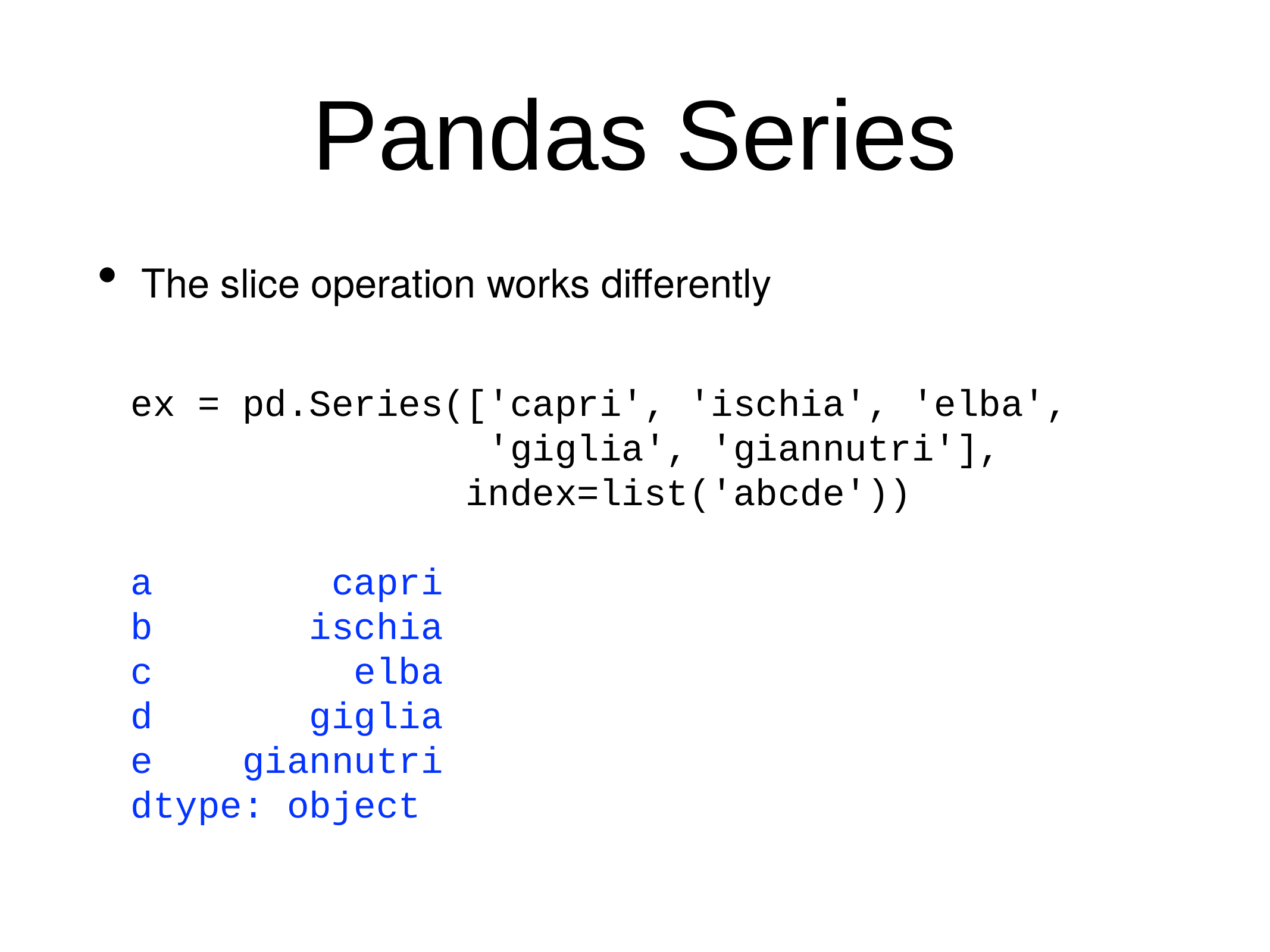

# Pandas Series
The slice operation works differently
ex = pd.Series(['capri', 'ischia', 'elba',
                'giglia', 'giannutri'],
               index=list('abcde'))

a        capri
b       ischia
c         elba
d       giglia
e    giannutri
dtype: object